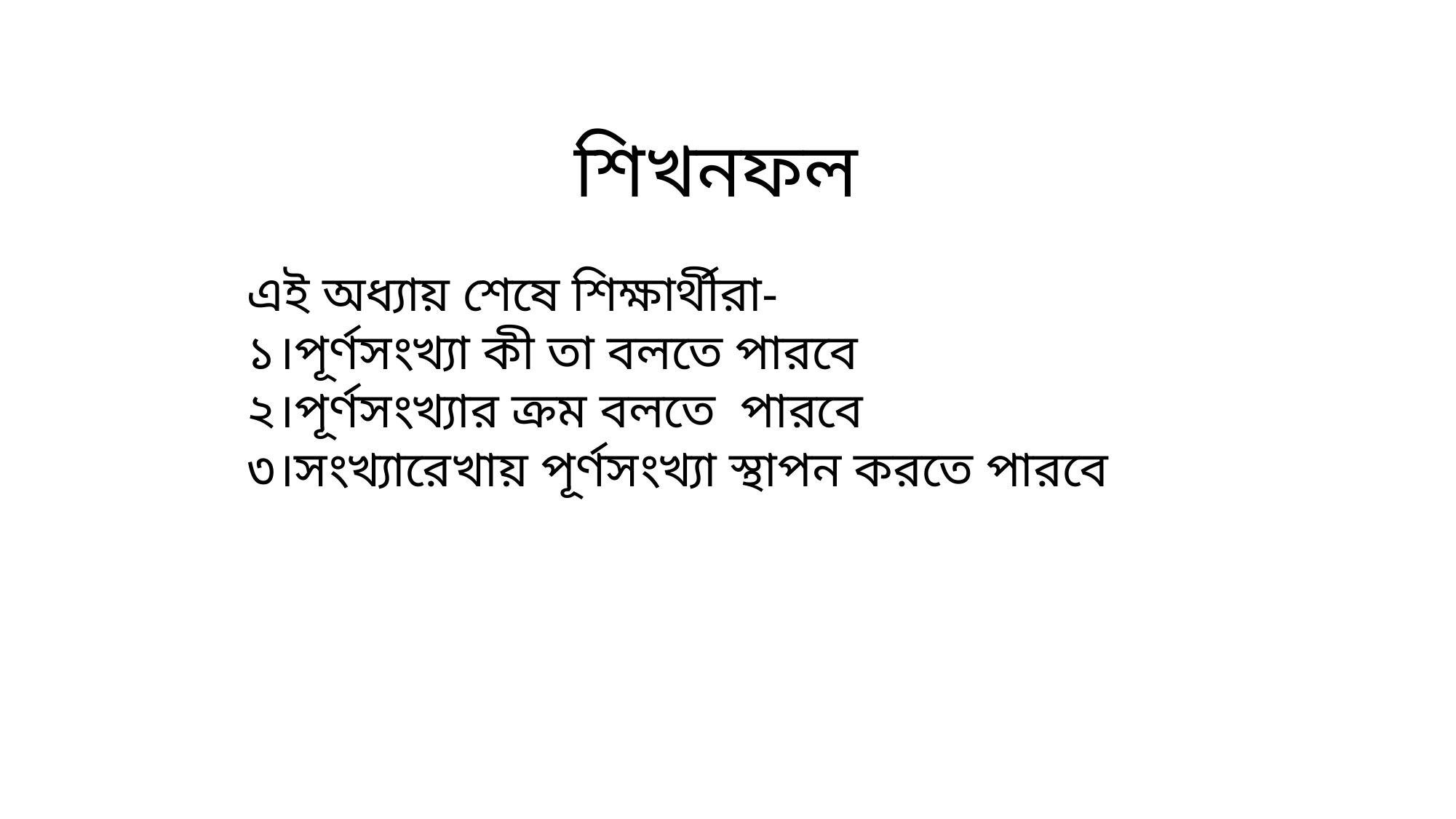

# শিখনফল এই অধ্যায় শেষে শিক্ষার্থীরা- ১।পূর্ণসংখ্যা কী তা বলতে পারবে ২।পূর্ণসংখ্যার ক্রম বলতে  পারবে ৩।সংখ্যারেখায় পূর্ণসংখ্যা স্থাপন করতে পারবে